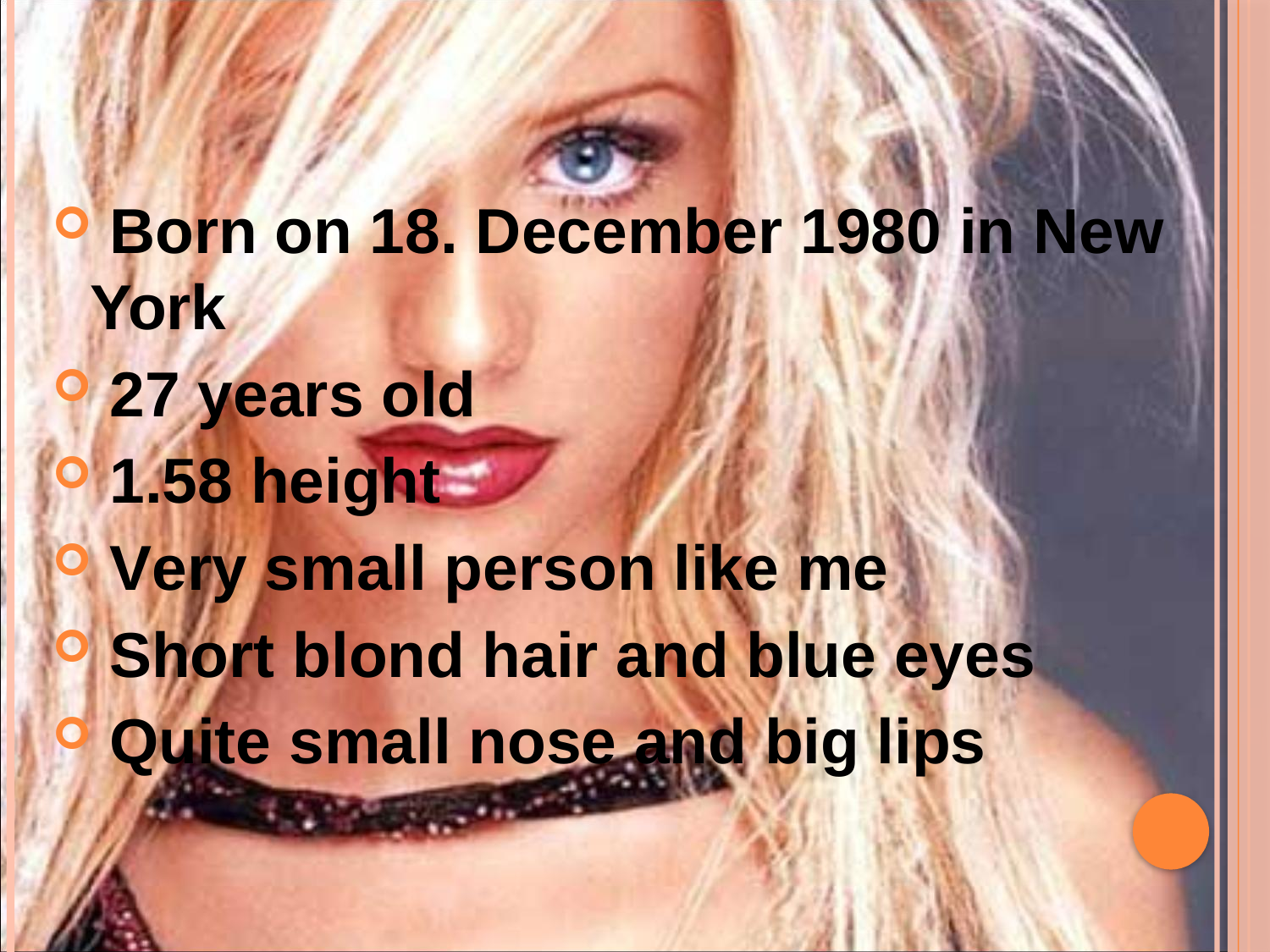

Born on 18. December 1980 in New York
 27 years old
 1.58 height
 Very small person like me
 Short blond hair and blue eyes
 Quite small nose and big lips